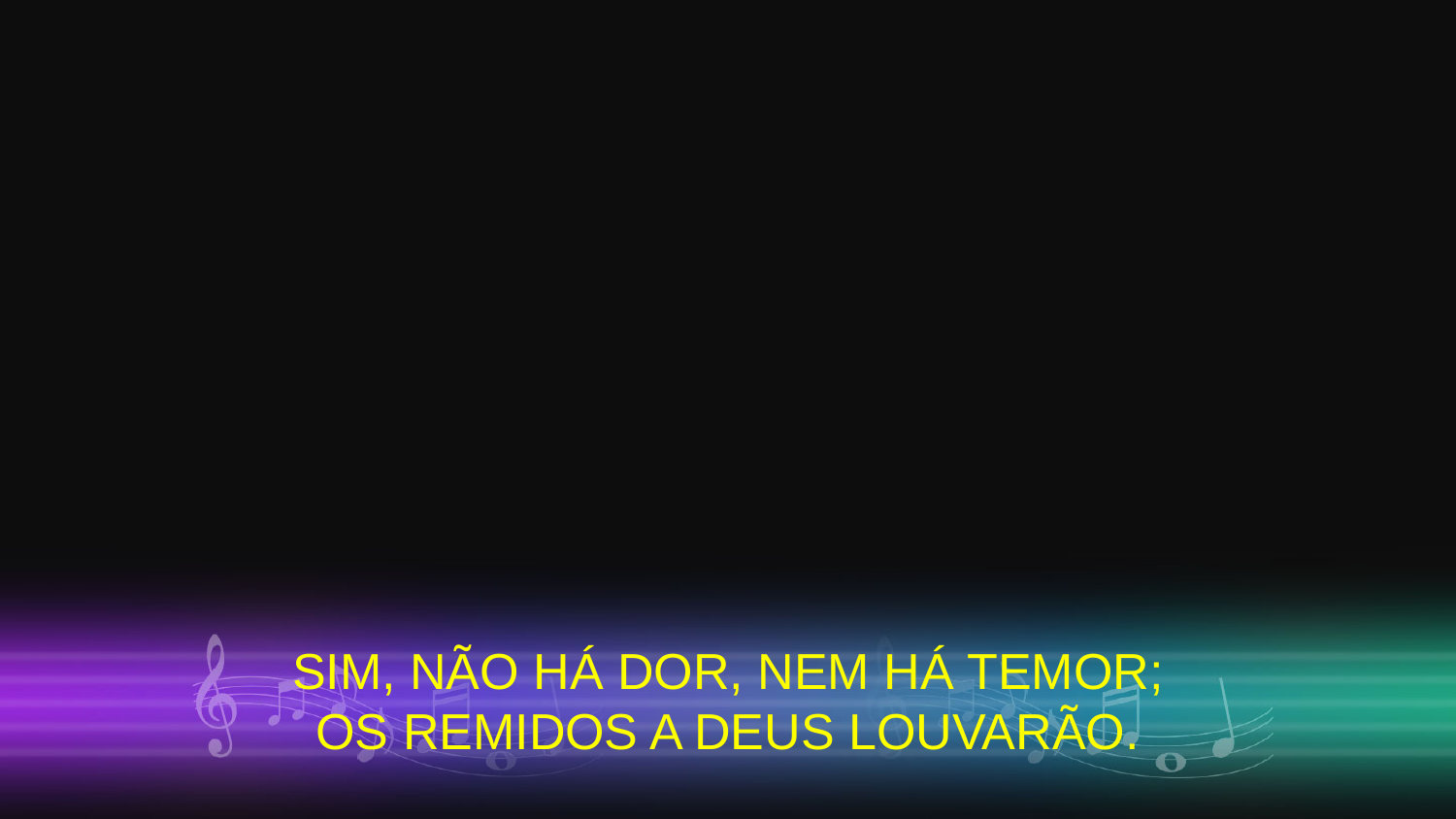

SIM, NÃO HÁ DOR, NEM HÁ TEMOR;
OS REMIDOS A DEUS LOUVARÃO.